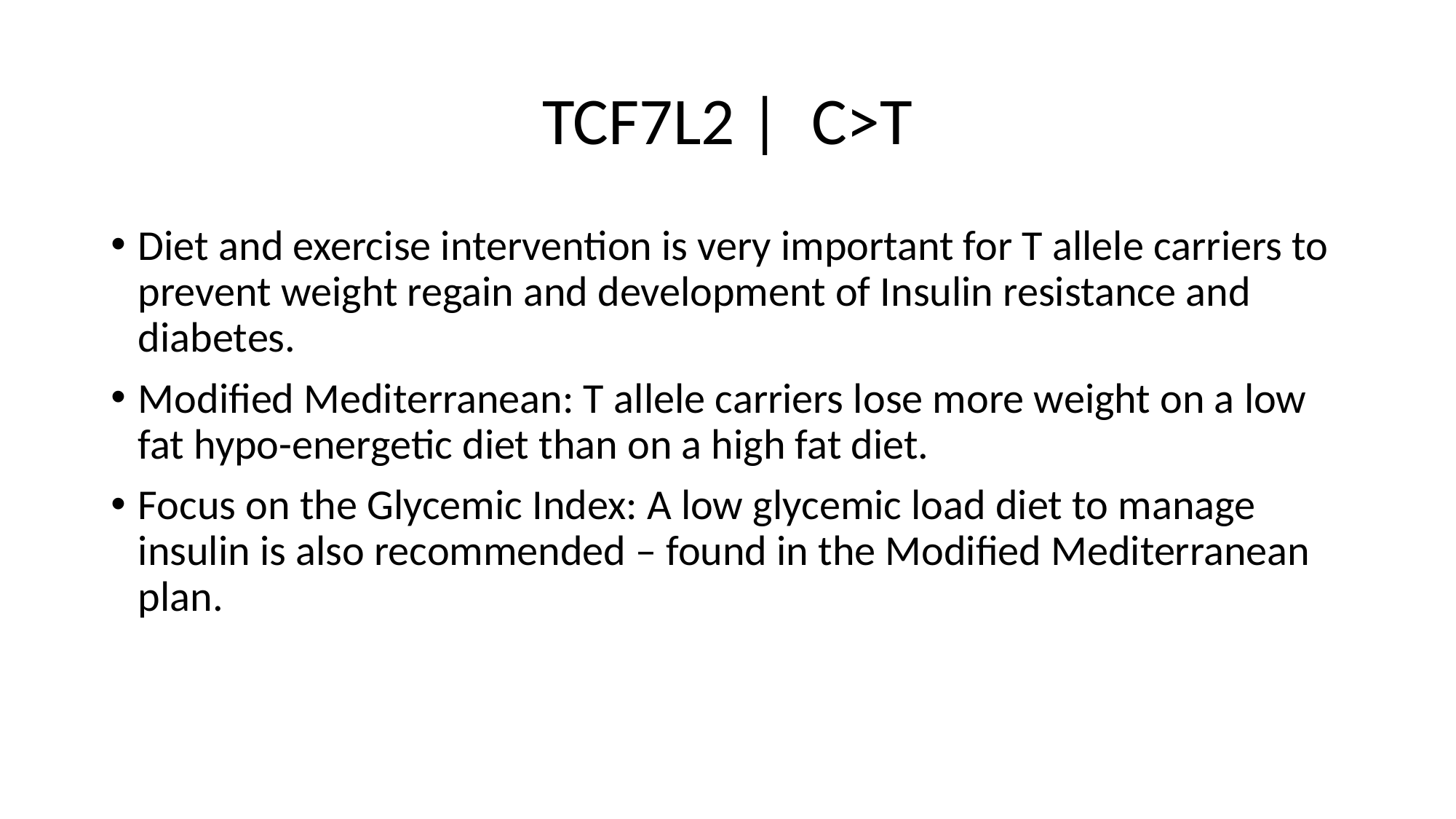

# TCF7L2 |  C>T
Diet and exercise intervention is very important for T allele carriers to prevent weight regain and development of Insulin resistance and diabetes.
Modified Mediterranean: T allele carriers lose more weight on a low fat hypo-energetic diet than on a high fat diet.
Focus on the Glycemic Index: A low glycemic load diet to manage insulin is also recommended – found in the Modified Mediterranean plan.